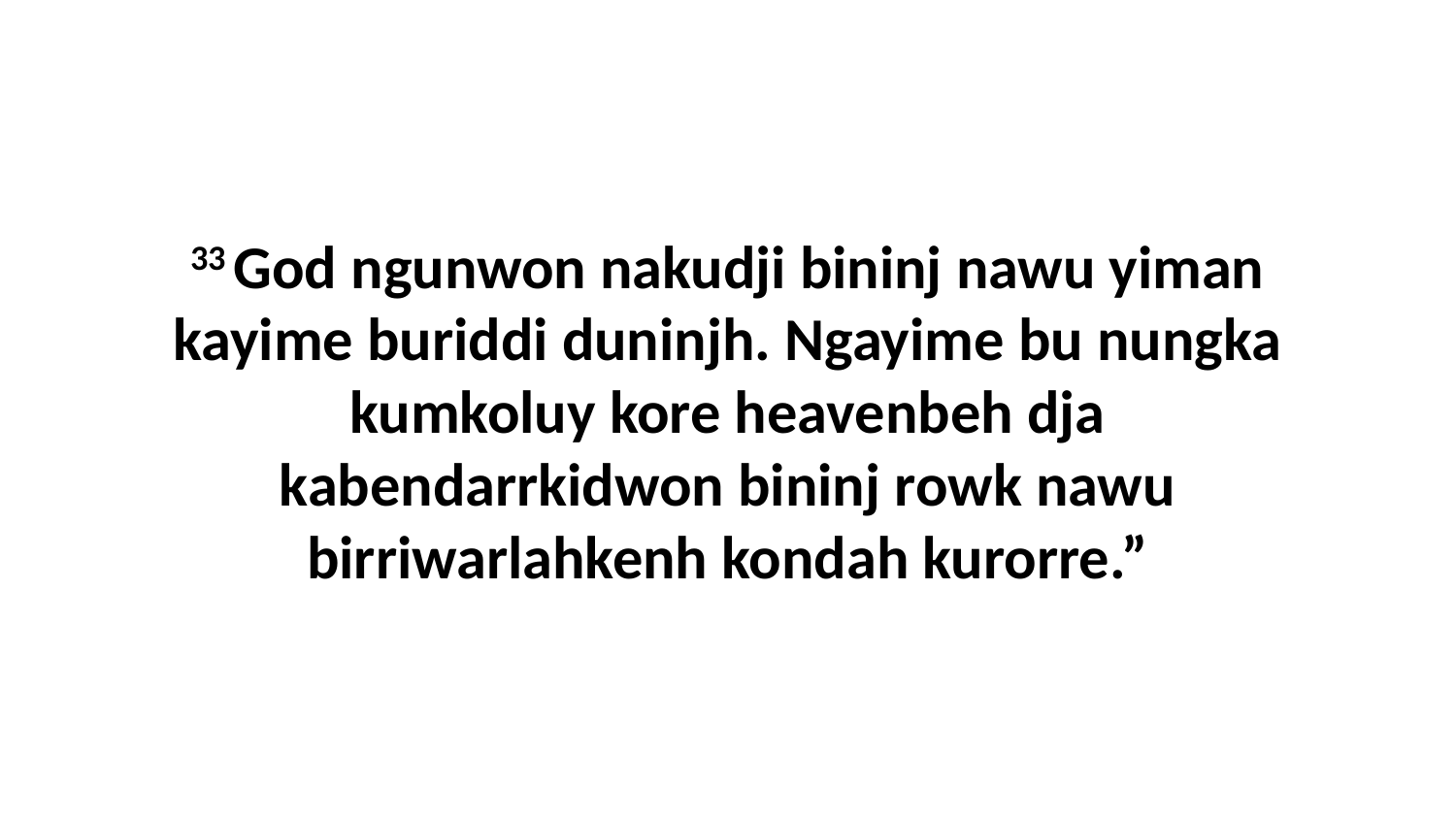

33 God ngunwon nakudji bininj nawu yiman kayime buriddi duninjh. Ngayime bu nungka kumkoluy kore heavenbeh dja kabendarrkidwon bininj rowk nawu birriwarlahkenh kondah kurorre.”